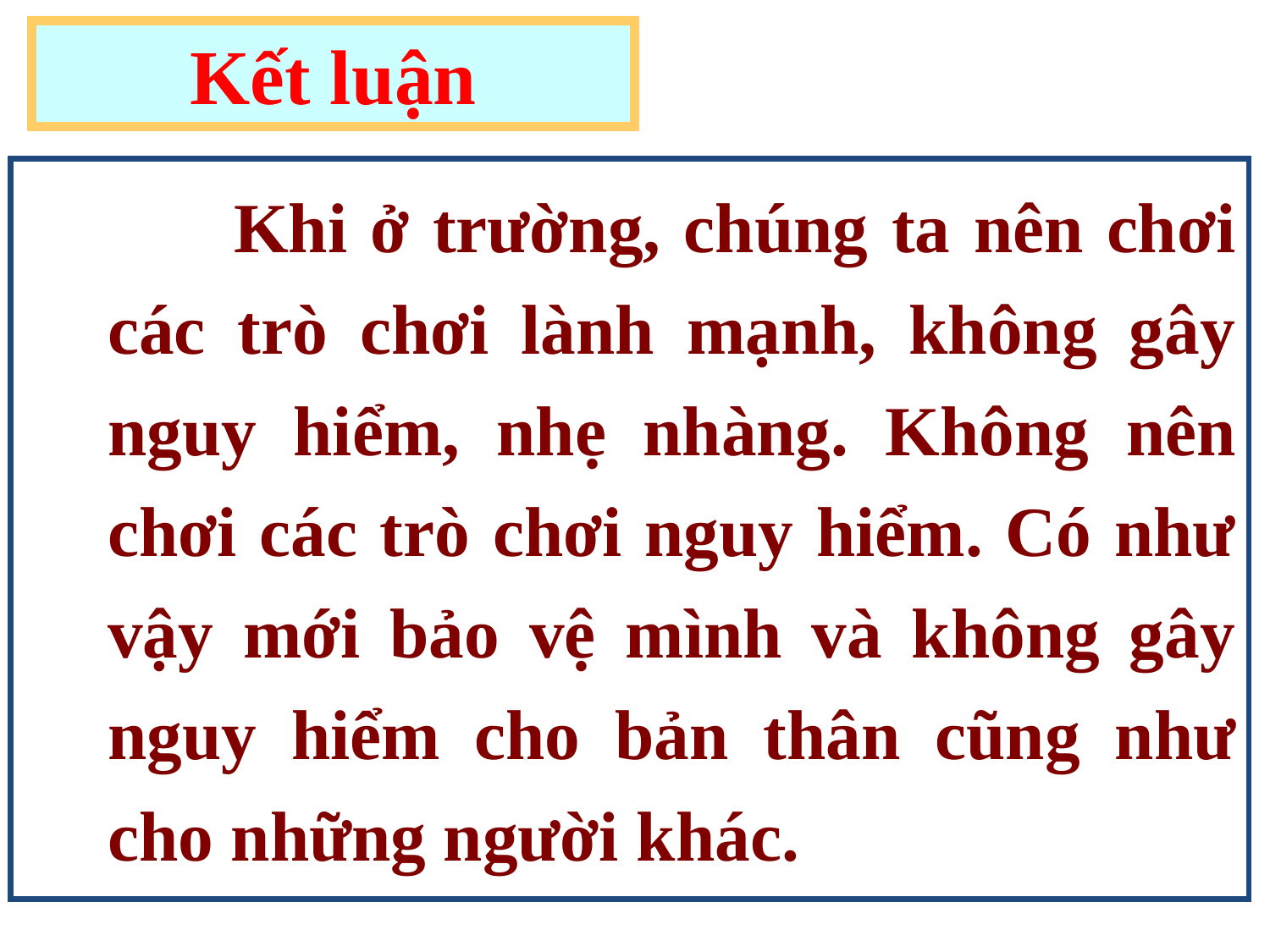

Kết luận
         Khi ở trường, chúng ta nên chơi các trò chơi lành mạnh, không gây nguy hiểm, nhẹ nhàng. Không nên chơi các trò chơi nguy hiểm. Có như vậy mới bảo vệ mình và không gây nguy hiểm cho bản thân cũng như cho những người khác.